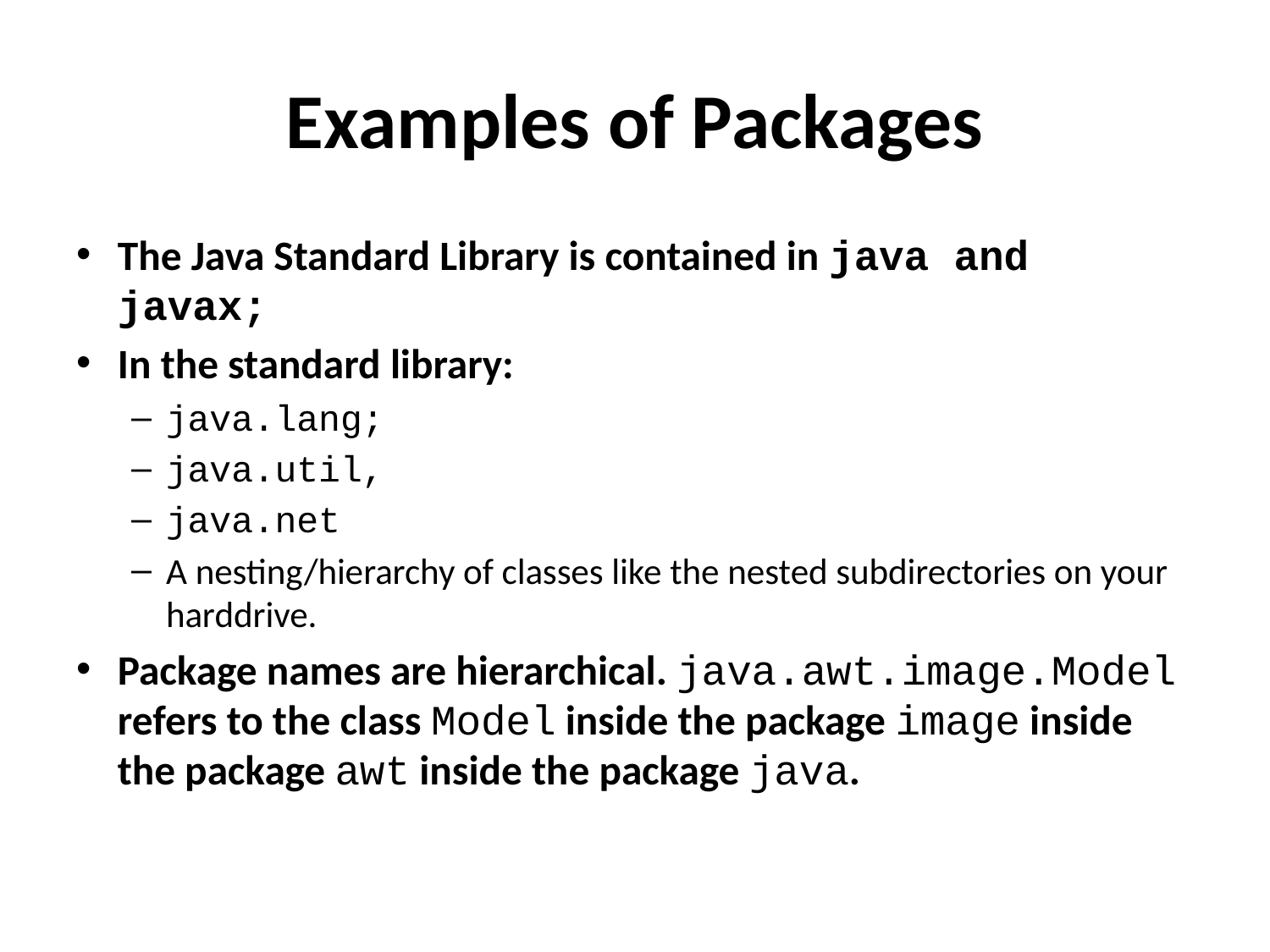

# Examples of Packages
The Java Standard Library is contained in java and javax;
In the standard library:
java.lang;
java.util,
java.net
A nesting/hierarchy of classes like the nested subdirectories on your harddrive.
Package names are hierarchical. java.awt.image.Model refers to the class Model inside the package image inside the package awt inside the package java.